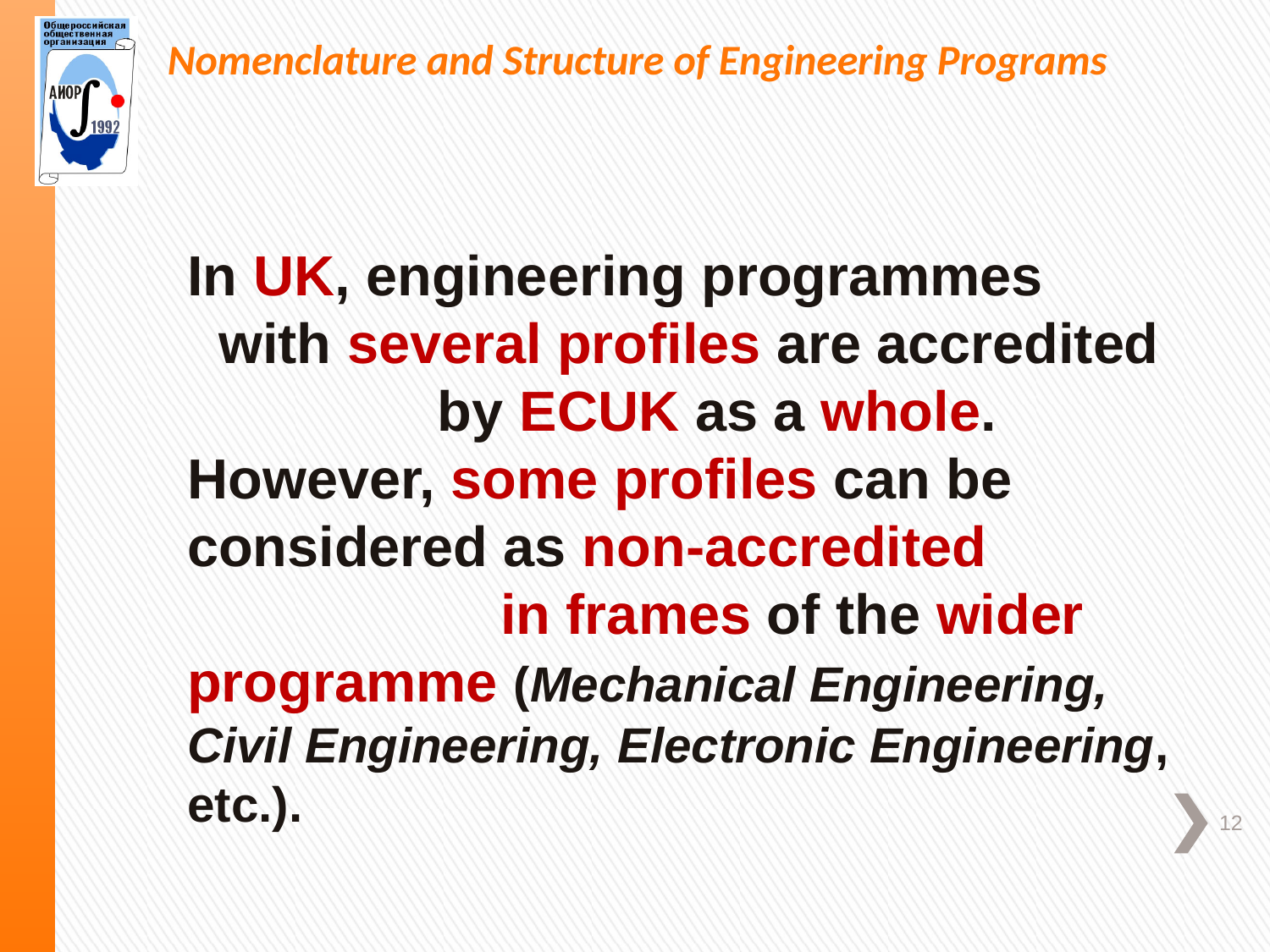

Nomenclature and Structure of Engineering Programs
In UK, engineering programmes             with several profiles are accredited                    by ECUK as a whole.
However, some profiles can be considered as non-accredited                                   in frames of the wider programme (Mechanical Engineering, Civil Engineering, Electronic Engineering, etc.).
12